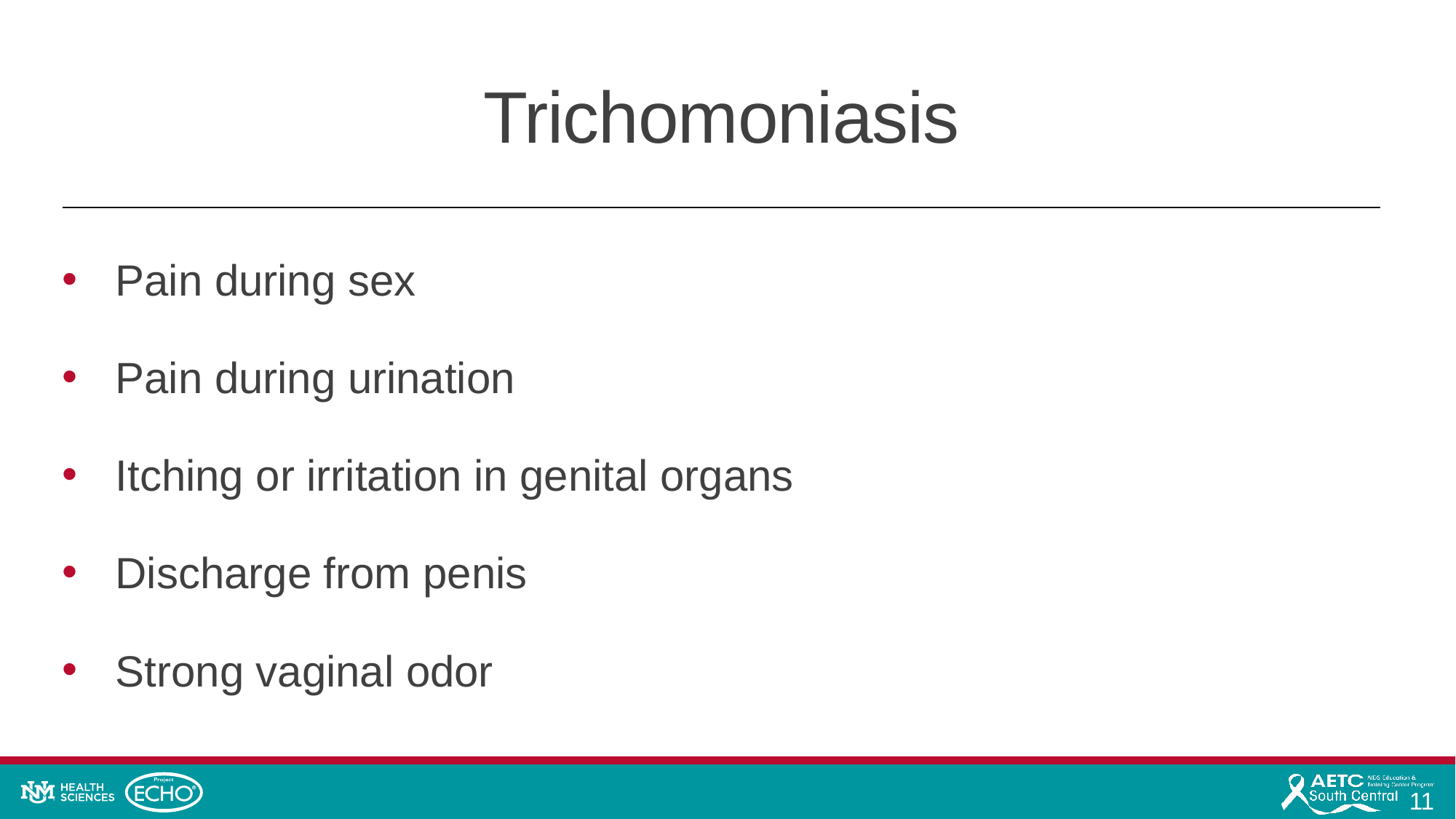

# Trichomoniasis
Pain during sex
Pain during urination
Itching or irritation in genital organs
Discharge from penis
Strong vaginal odor